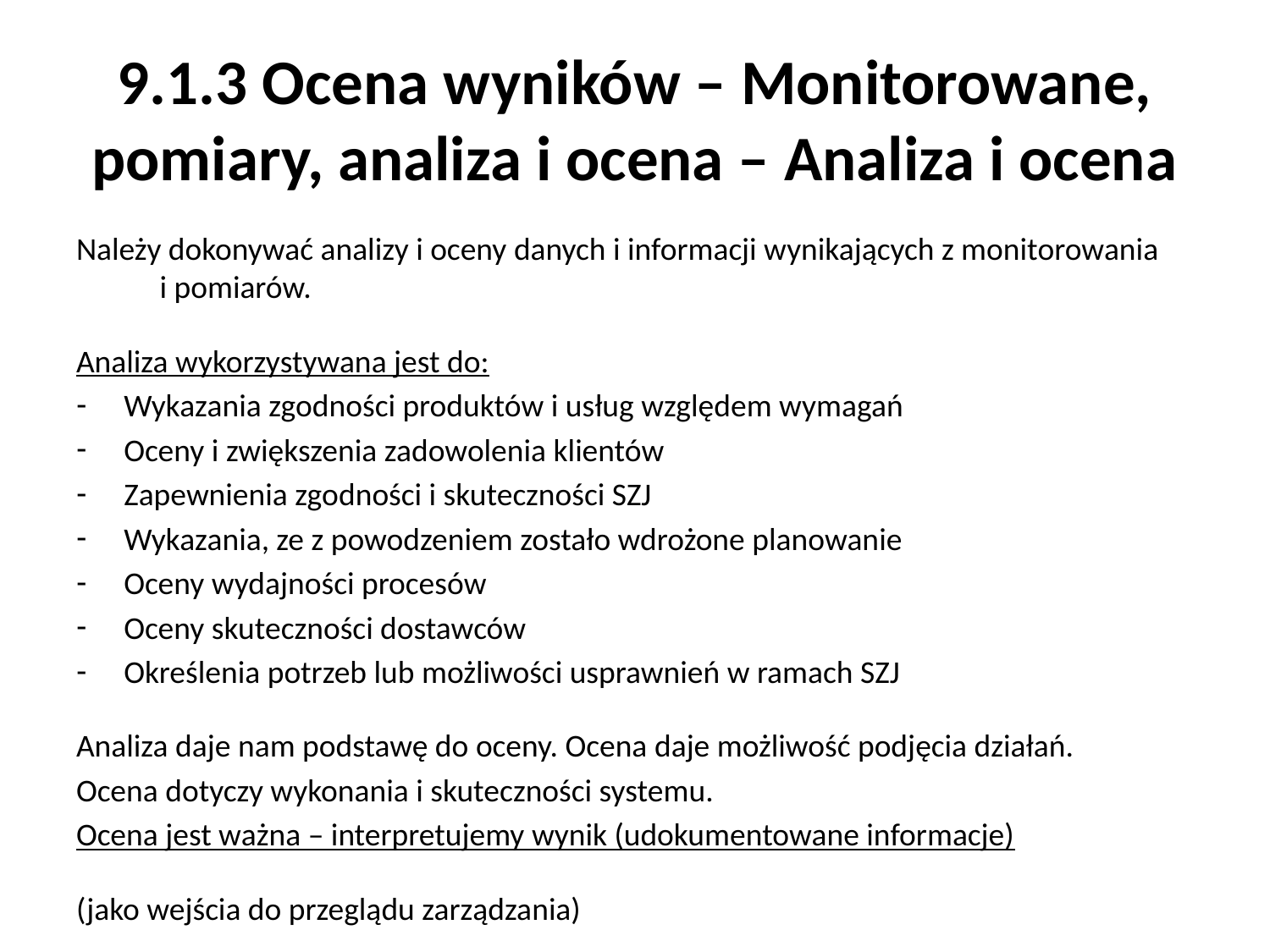

# 9.1.3 Ocena wyników – Monitorowane, pomiary, analiza i ocena – Analiza i ocena
Należy dokonywać analizy i oceny danych i informacji wynikających z monitorowania          i pomiarów.

Analiza wykorzystywana jest do:
Wykazania zgodności produktów i usług względem wymagań
Oceny i zwiększenia zadowolenia klientów
Zapewnienia zgodności i skuteczności SZJ
Wykazania, ze z powodzeniem zostało wdrożone planowanie
Oceny wydajności procesów
Oceny skuteczności dostawców
Określenia potrzeb lub możliwości usprawnień w ramach SZJ

Analiza daje nam podstawę do oceny. Ocena daje możliwość podjęcia działań.
Ocena dotyczy wykonania i skuteczności systemu.
Ocena jest ważna – interpretujemy wynik (udokumentowane informacje)

(jako wejścia do przeglądu zarządzania)